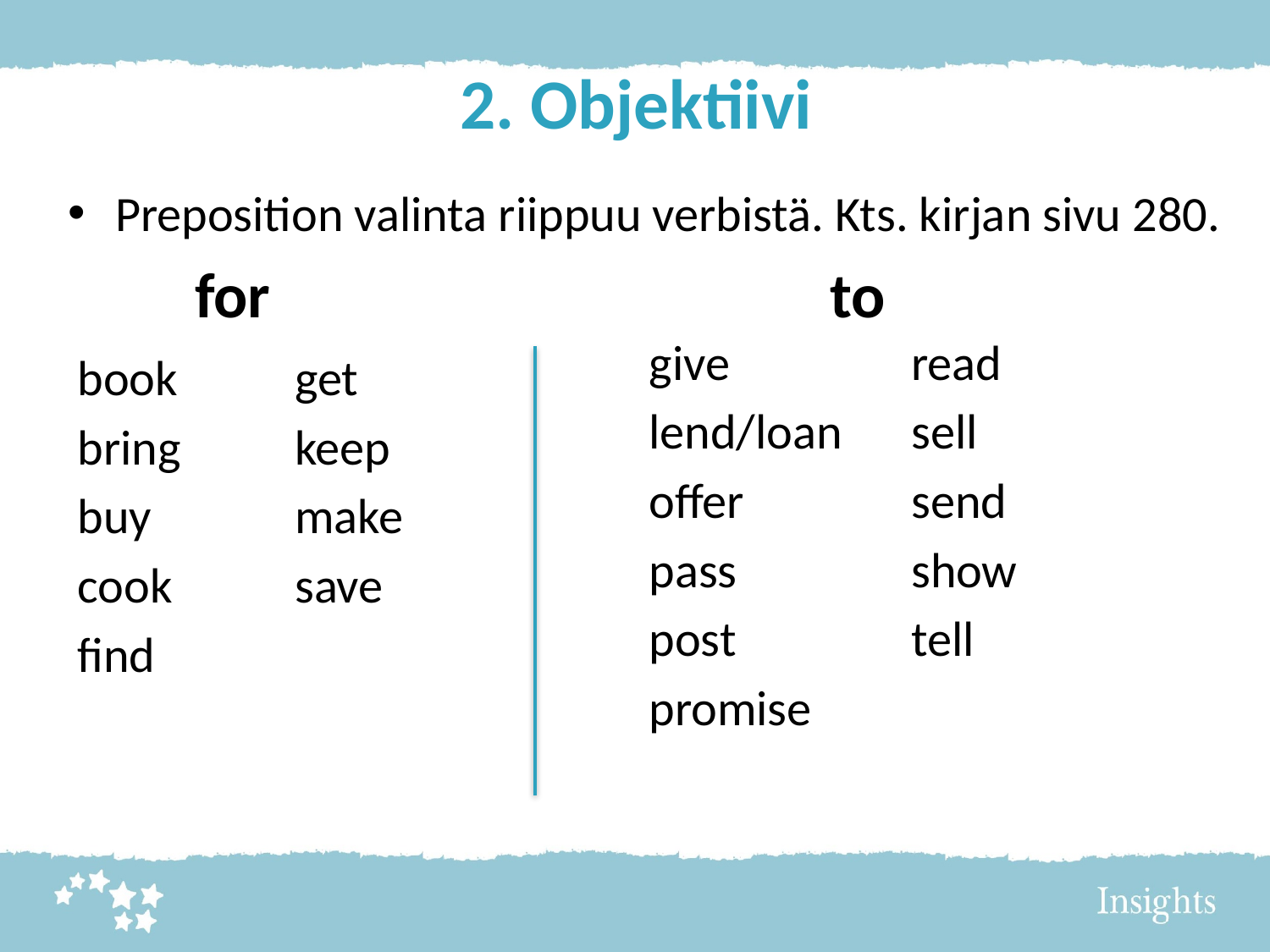

# 2. Objektiivi
Preposition valinta riippuu verbistä. Kts. kirjan sivu 280.
	for					to
give
lend/loan
offer
pass
post
promise
read
sell
send
show
tell
book
bring
buy
cook
find
get
keep
make
save